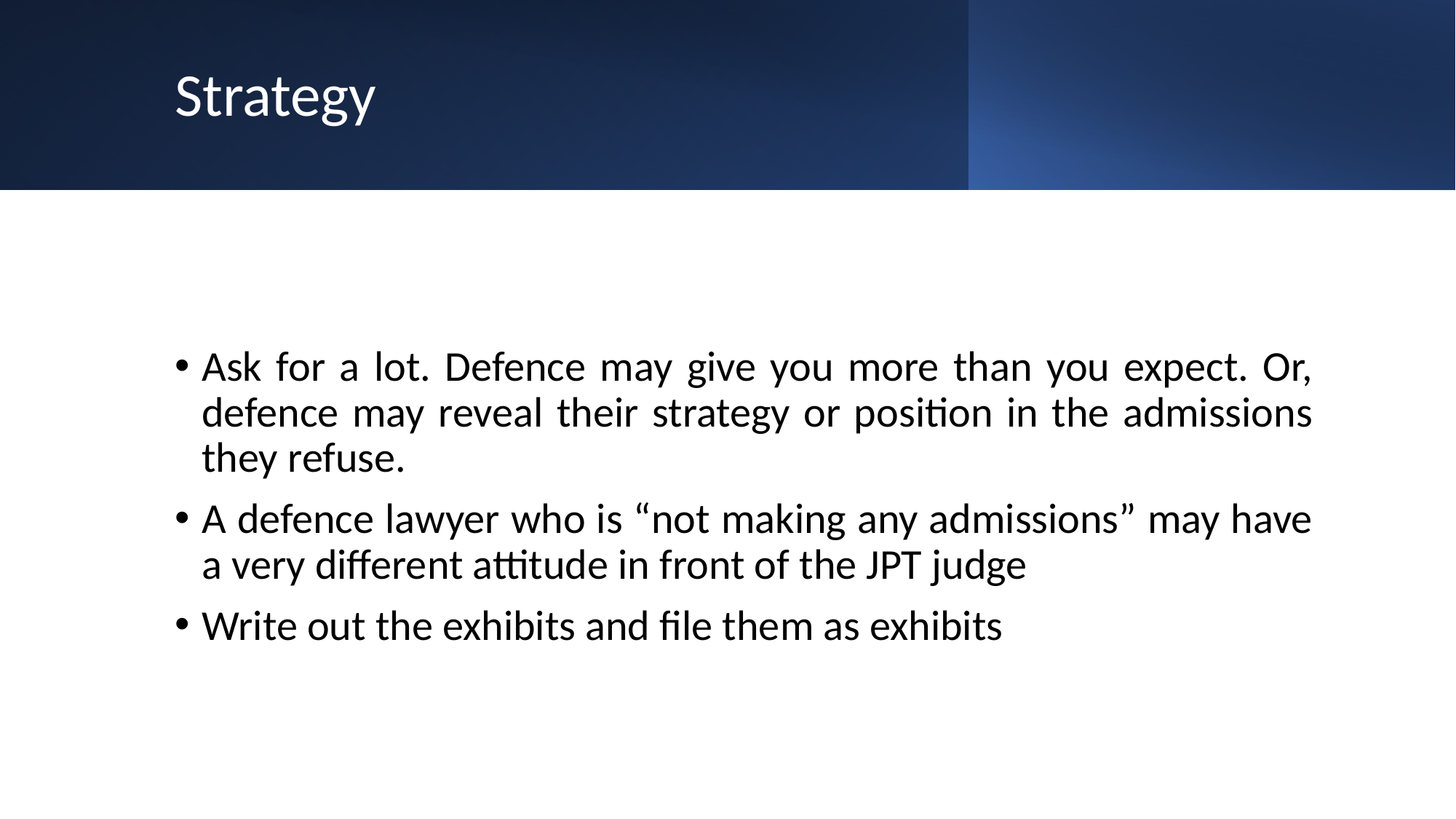

# Strategy
Ask for a lot. Defence may give you more than you expect. Or, defence may reveal their strategy or position in the admissions they refuse.
A defence lawyer who is “not making any admissions” may have a very different attitude in front of the JPT judge
Write out the exhibits and file them as exhibits